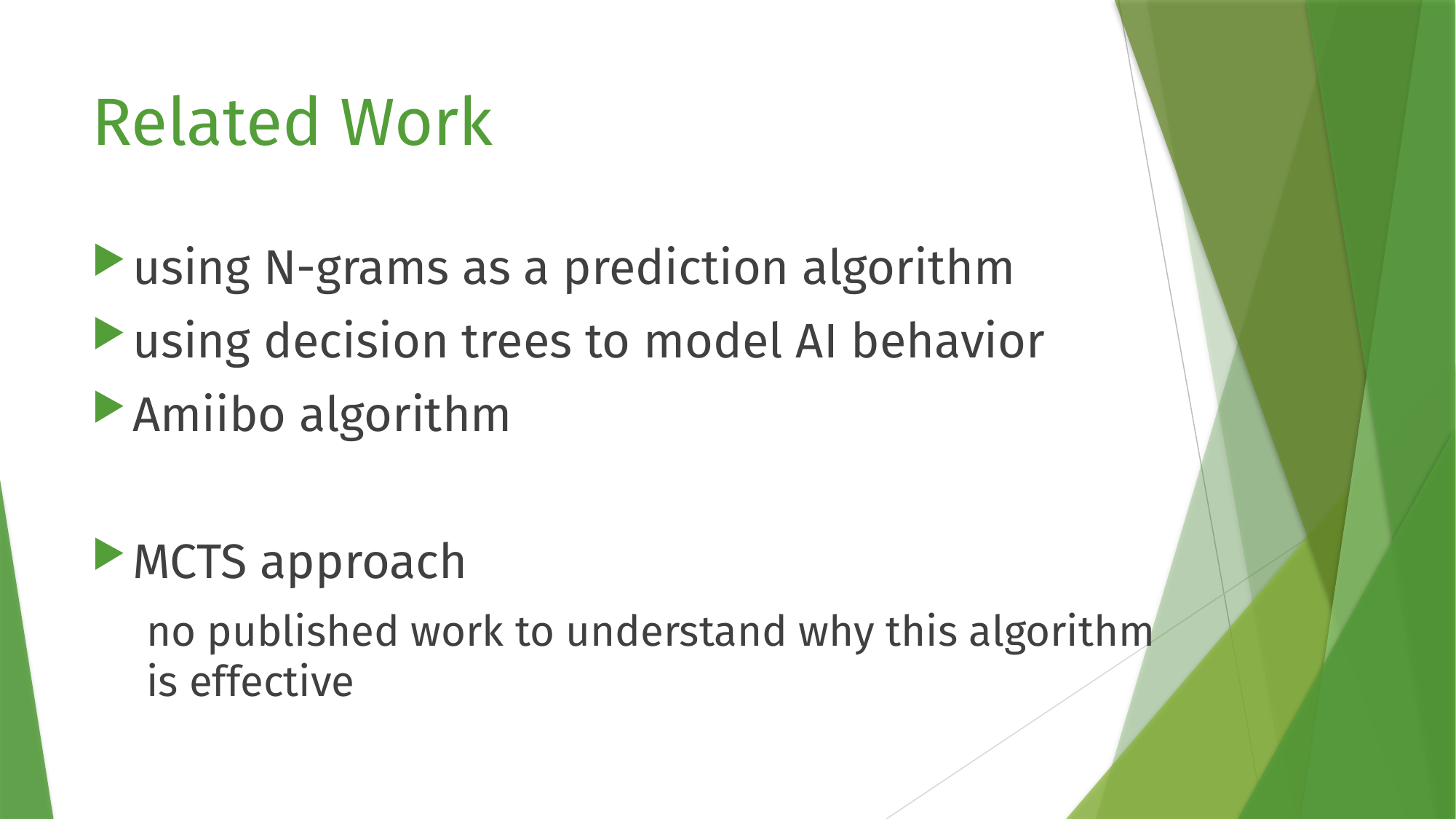

# Related Work
using N-grams as a prediction algorithm
using decision trees to model AI behavior
Amiibo algorithm

MCTS approach
no published work to understand why this algorithm is effective